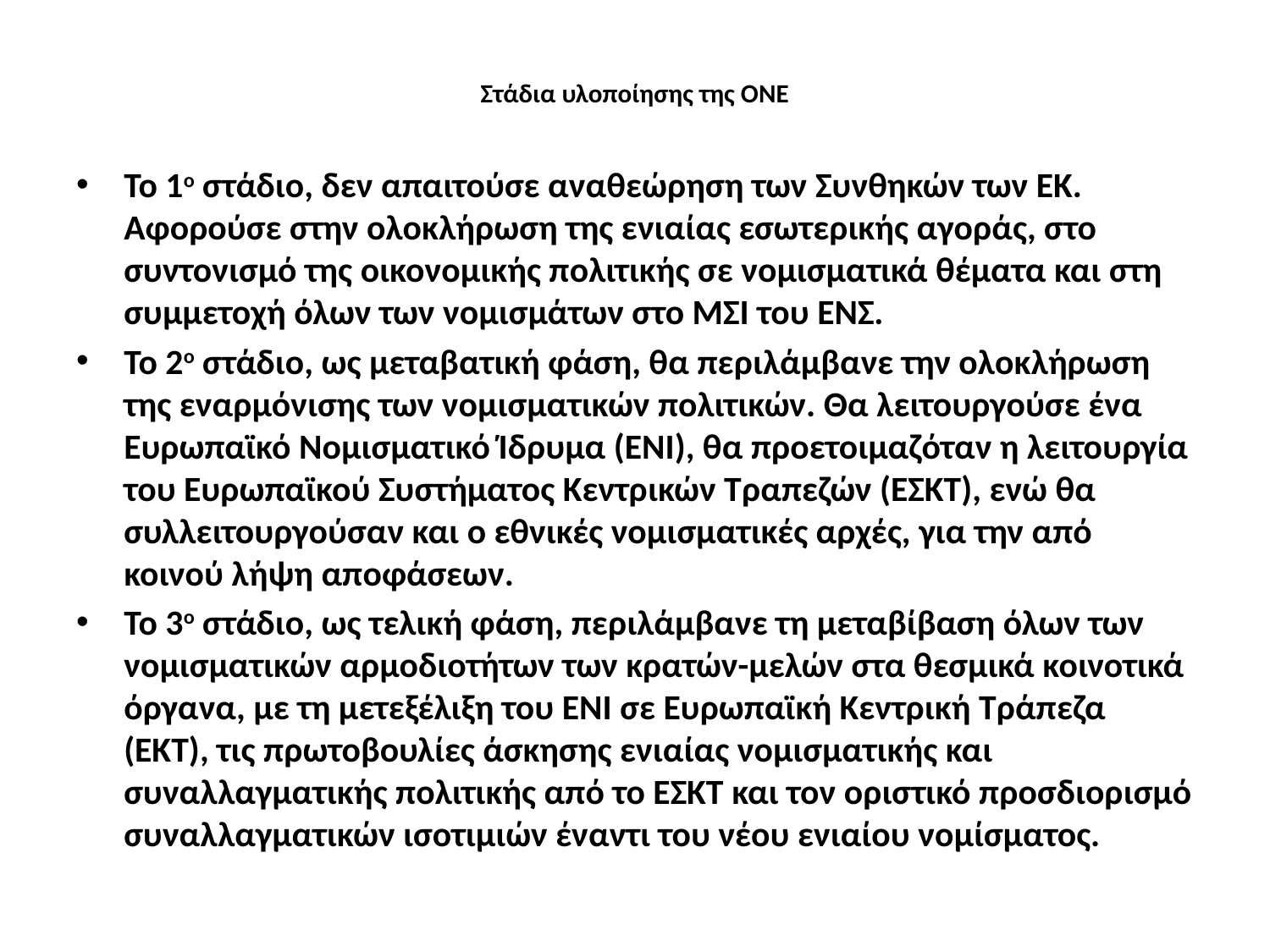

# Στάδια υλοποίησης της ΟΝΕ
Το 1ο στάδιο, δεν απαιτούσε αναθεώρηση των Συνθηκών των ΕΚ. Αφορούσε στην ολοκλήρωση της ενιαίας εσωτερικής αγοράς, στο συντονισμό της οικονομικής πολιτικής σε νομισματικά θέματα και στη συμμετοχή όλων των νομισμάτων στο ΜΣΙ του ΕΝΣ.
Το 2ο στάδιο, ως μεταβατική φάση, θα περιλάμβανε την ολοκλήρωση της εναρμόνισης των νομισματικών πολιτικών. Θα λειτουργούσε ένα Ευρωπαϊκό Νομισματικό Ίδρυμα (ΕΝΙ), θα προετοιμαζόταν η λειτουργία του Ευρωπαϊκού Συστήματος Κεντρικών Τραπεζών (ΕΣΚΤ), ενώ θα συλλειτουργούσαν και ο εθνικές νομισματικές αρχές, για την από κοινού λήψη αποφάσεων.
Το 3ο στάδιο, ως τελική φάση, περιλάμβανε τη μεταβίβαση όλων των νομισματικών αρμοδιοτήτων των κρατών-μελών στα θεσμικά κοινοτικά όργανα, με τη μετεξέλιξη του ΕΝΙ σε Ευρωπαϊκή Κεντρική Τράπεζα (ΕΚΤ), τις πρωτοβουλίες άσκησης ενιαίας νομισματικής και συναλλαγματικής πολιτικής από το ΕΣΚΤ και τον οριστικό προσδιορισμό συναλλαγματικών ισοτιμιών έναντι του νέου ενιαίου νομίσματος.